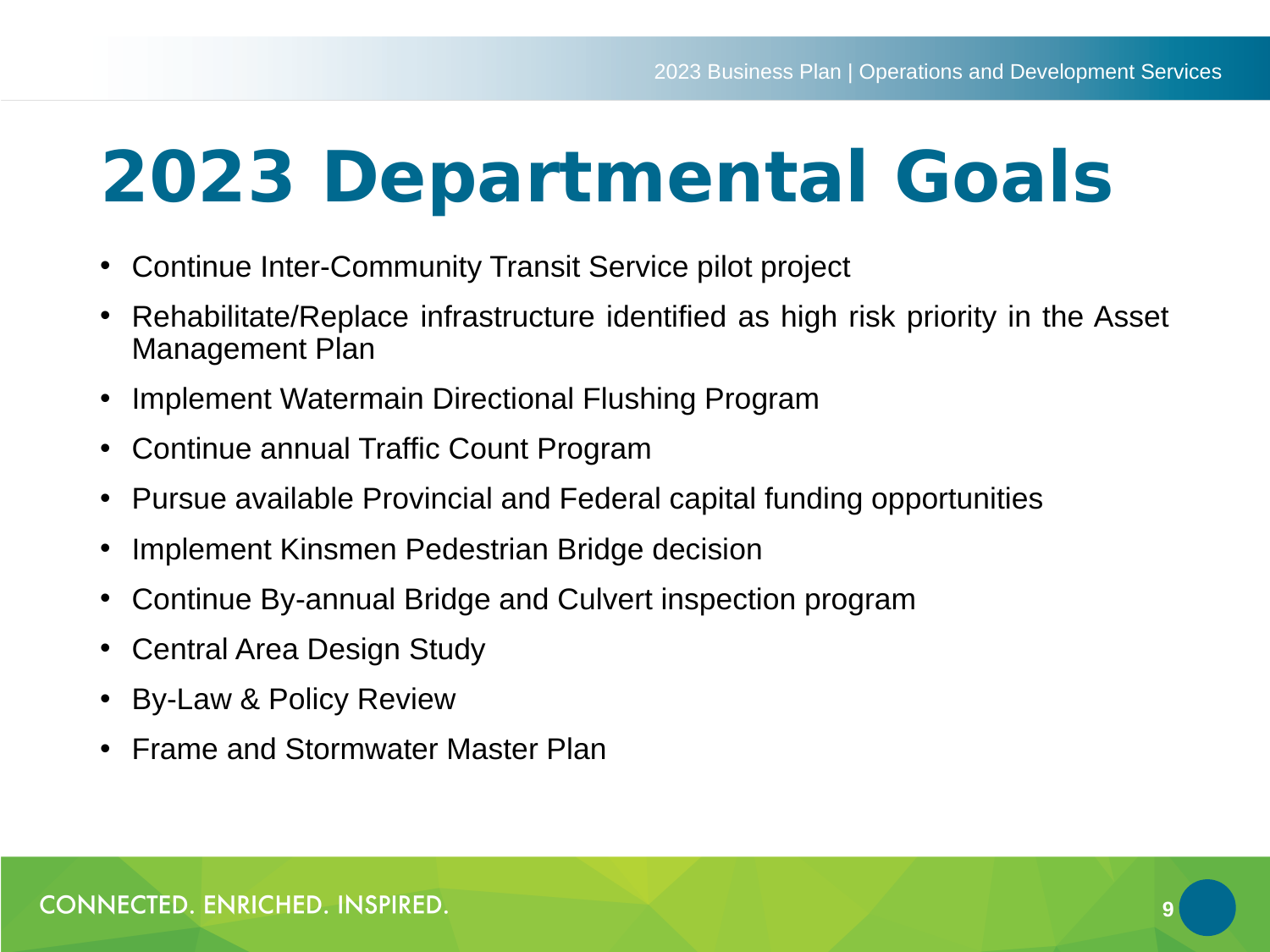

2023 Business Plan | Operations and Development Services
# 2023 Departmental Goals
Continue Inter-Community Transit Service pilot project
Rehabilitate/Replace infrastructure identified as high risk priority in the Asset Management Plan
Implement Watermain Directional Flushing Program
Continue annual Traffic Count Program
Pursue available Provincial and Federal capital funding opportunities
Implement Kinsmen Pedestrian Bridge decision
Continue By-annual Bridge and Culvert inspection program
Central Area Design Study
By-Law & Policy Review
Frame and Stormwater Master Plan